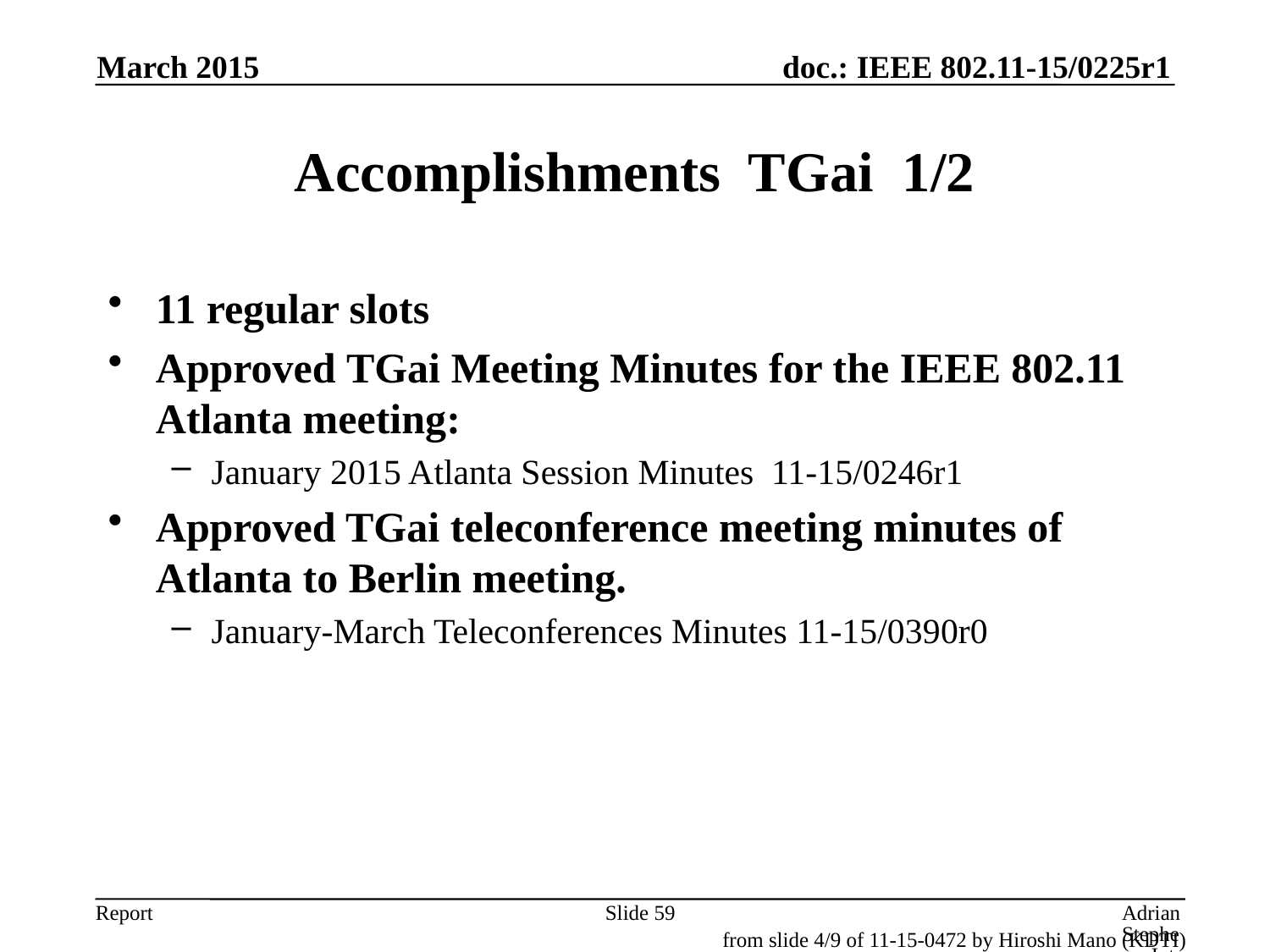

March 2015
# Accomplishments  TGai  1/2
11 regular slots
Approved TGai Meeting Minutes for the IEEE 802.11 Atlanta meeting:
January 2015 Atlanta Session Minutes  11-15/0246r1
Approved TGai teleconference meeting minutes of   Atlanta to Berlin meeting.
January-March Teleconferences Minutes 11-15/0390r0
Slide 59
Adrian Stephens, Intel
from slide 4/9 of 11-15-0472 by Hiroshi Mano (KDTI)